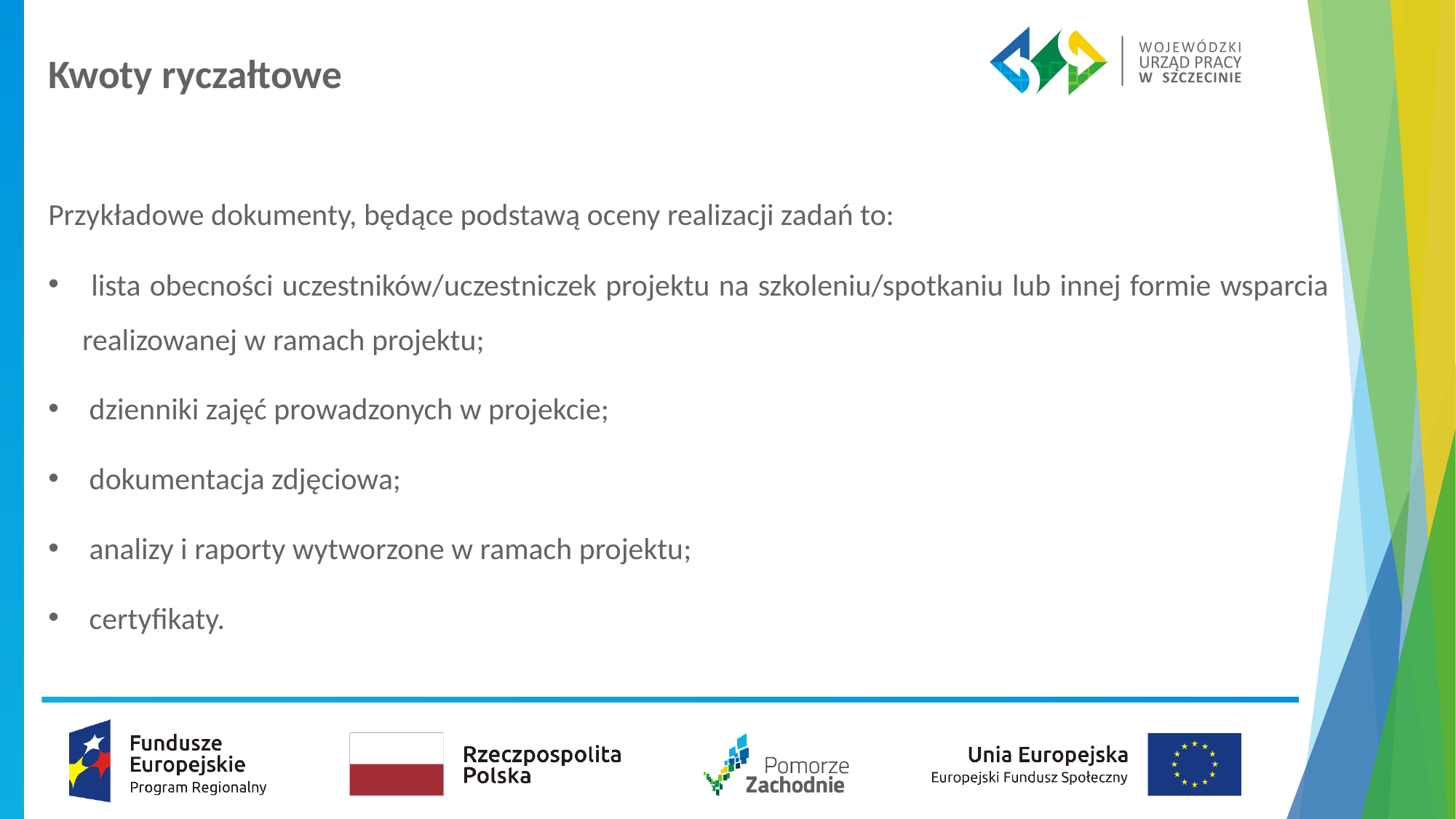

# Kwoty ryczałtowe
Przykładowe dokumenty, będące podstawą oceny realizacji zadań to:
 lista obecności uczestników/uczestniczek projektu na szkoleniu/spotkaniu lub innej formie wsparcia realizowanej w ramach projektu;
 dzienniki zajęć prowadzonych w projekcie;
 dokumentacja zdjęciowa;
 analizy i raporty wytworzone w ramach projektu;
 certyfikaty.